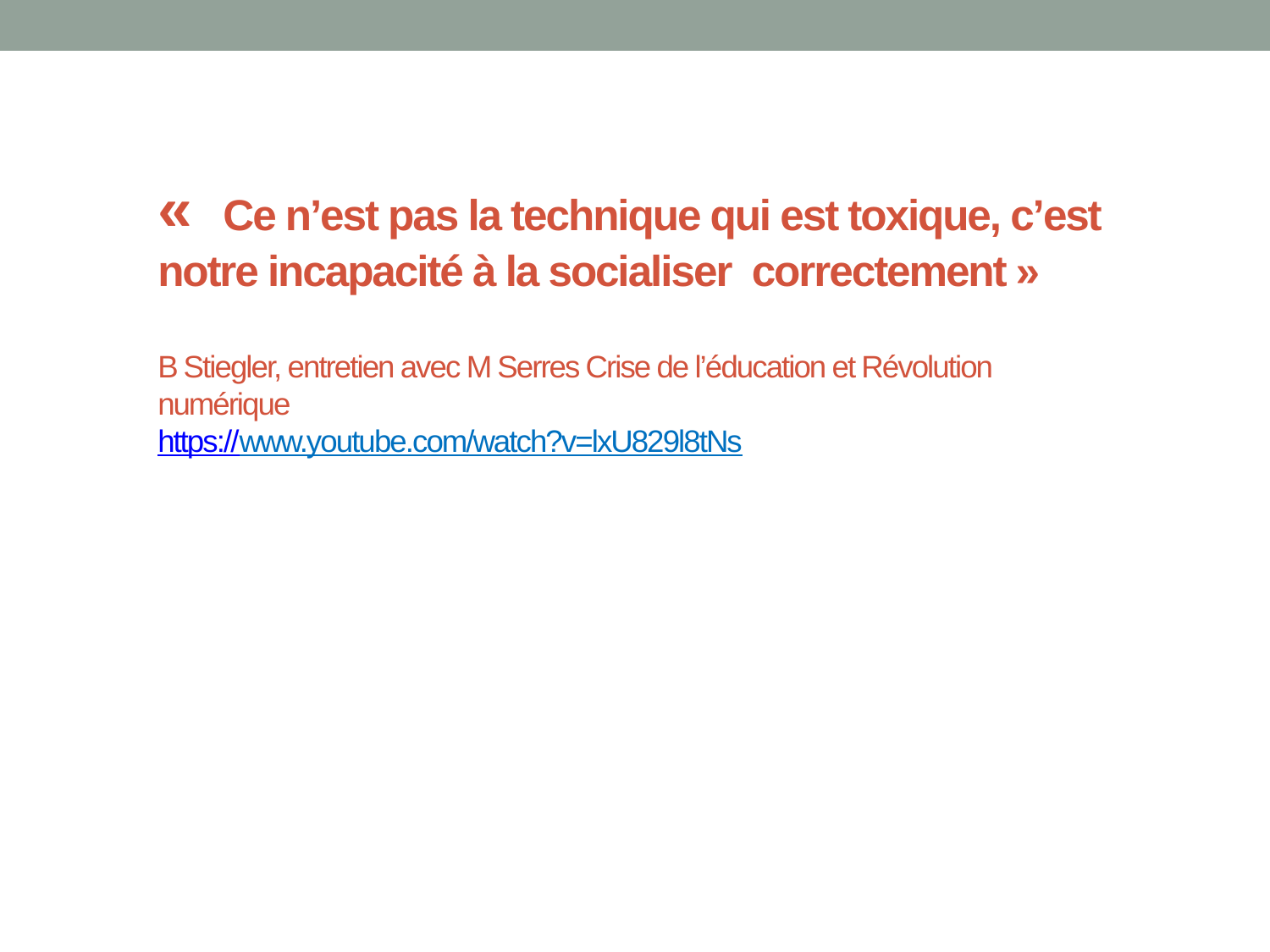

# «  Ce n’est pas la technique qui est toxique, c’est notre incapacité à la socialiser  correctement » B Stiegler, entretien avec M Serres Crise de l’éducation et Révolution numérique https://www.youtube.com/watch?v=lxU829l8tNs